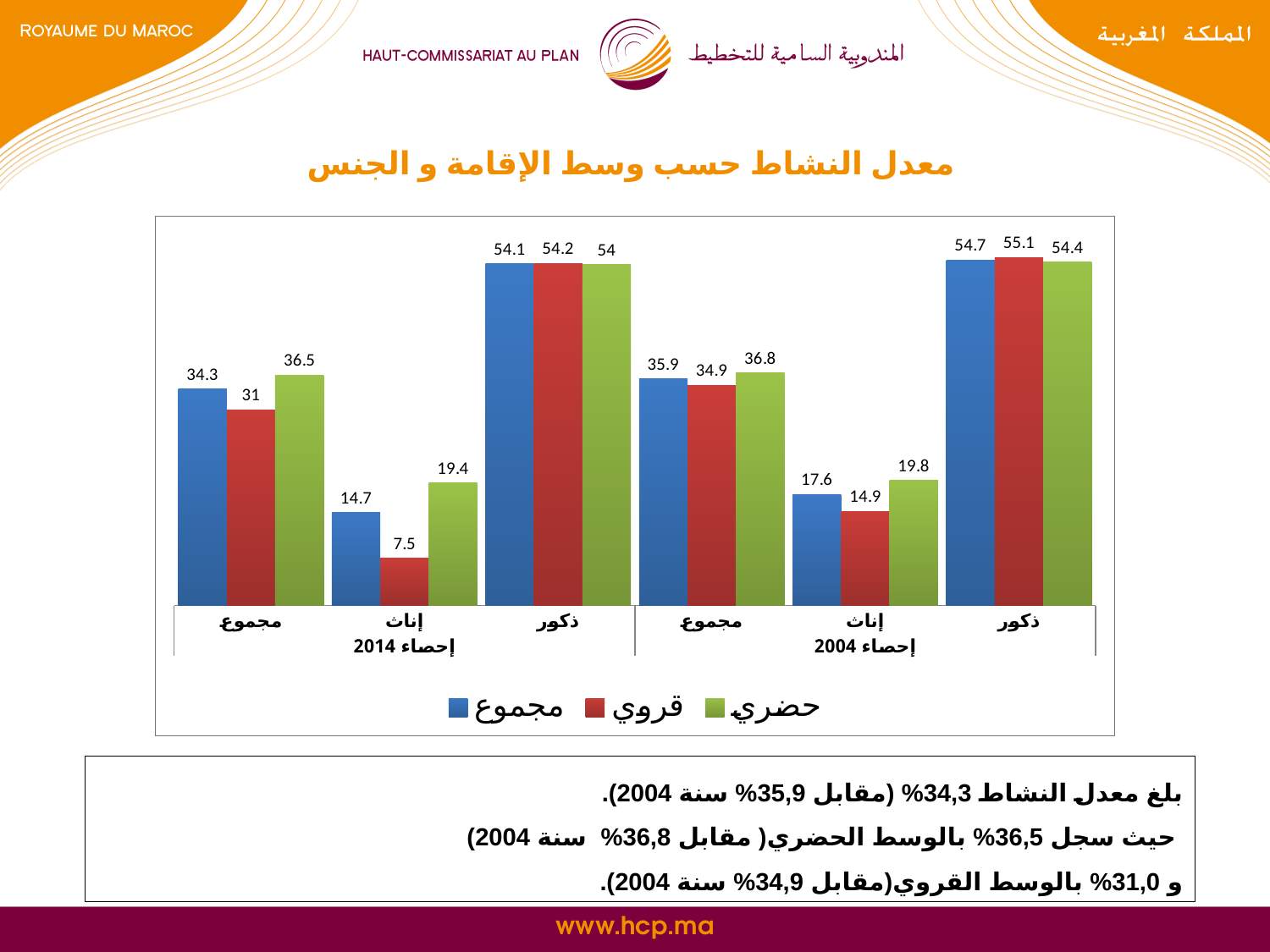

معدل النشاط حسب وسط الإقامة و الجنس

### Chart

| Category | مجموع | قروي | حضري |
|---|---|---|---|
| مجموع | 34.300000000000004 | 31.0 | 36.5 |
| إناث | 14.7 | 7.5 | 19.4 |
| ذكور | 54.1 | 54.2 | 54.0 |
| مجموع | 35.9 | 34.9 | 36.800000000000004 |
| إناث | 17.6 | 14.9 | 19.8 |
| ذكور | 54.7 | 55.1 | 54.4 |
بلغ معدل النشاط 34,3% (مقابل 35,9% سنة 2004).
	 حيث سجل 36,5% بالوسط الحضري( مقابل 36,8%  سنة 2004)
	و 31,0% بالوسط القروي(مقابل 34,9% سنة 2004).